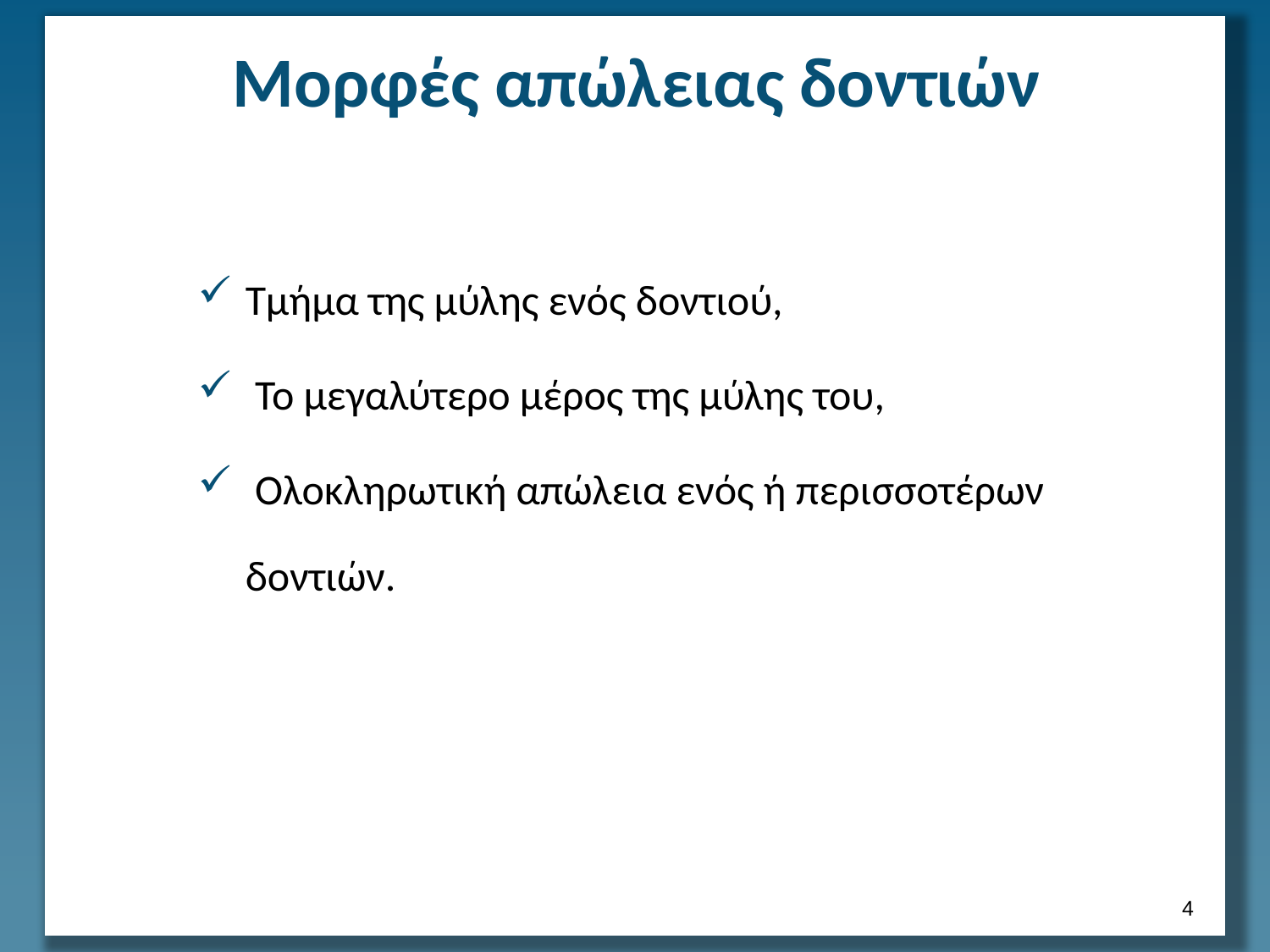

# Μορφές απώλειας δοντιών
Τμήμα της μύλης ενός δοντιού,
 Το μεγαλύτερο μέρος της μύλης του,
 Ολοκληρωτική απώλεια ενός ή περισσοτέρων δοντιών.
4